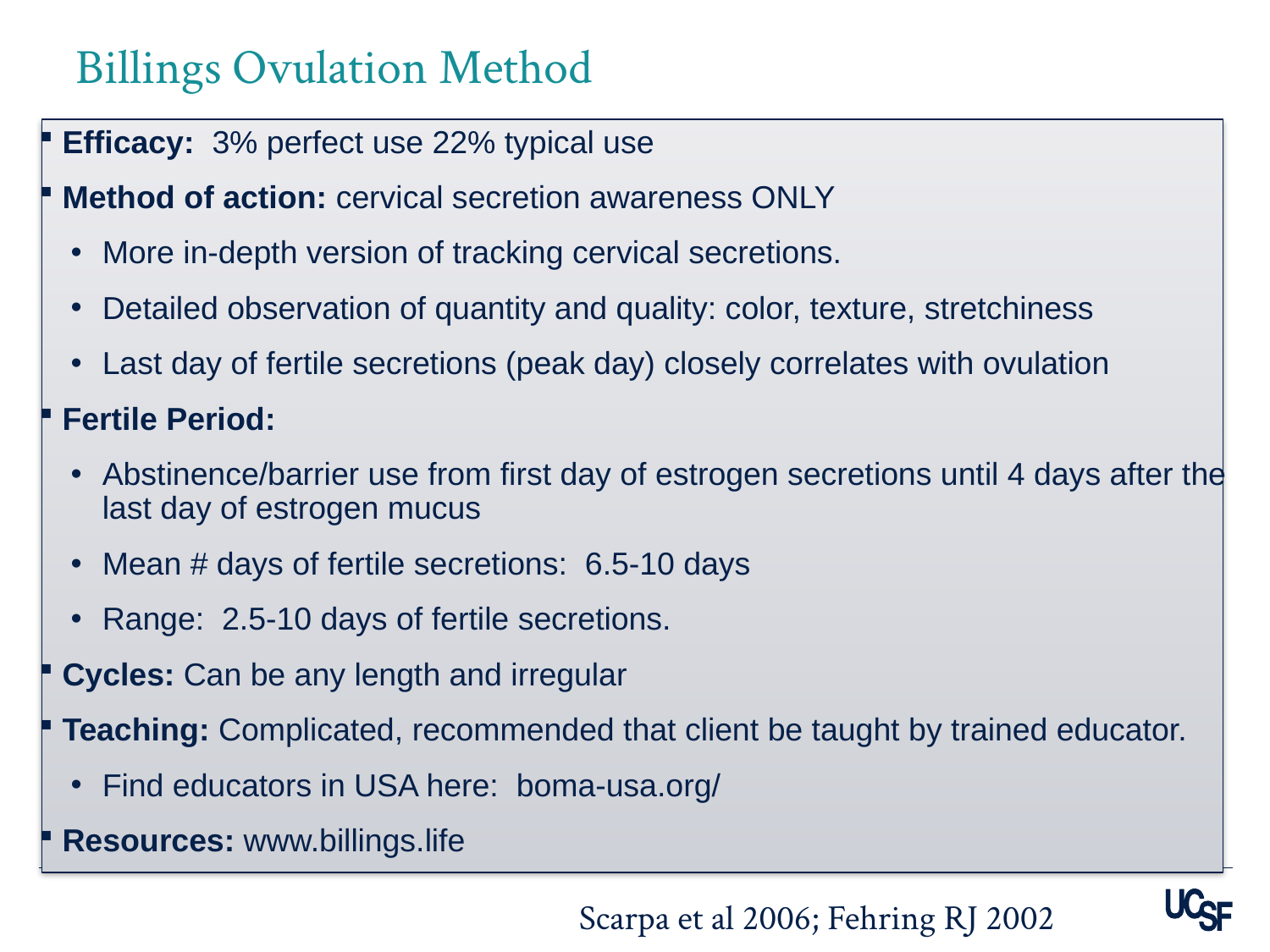

# Billings Ovulation Method
Efficacy:  3% perfect use 22% typical use
Method of action: cervical secretion awareness ONLY
More in-depth version of tracking cervical secretions.
Detailed observation of quantity and quality: color, texture, stretchiness
Last day of fertile secretions (peak day) closely correlates with ovulation
Fertile Period:
Abstinence/barrier use from first day of estrogen secretions until 4 days after the last day of estrogen mucus
Mean # days of fertile secretions:  6.5-10 days
Range:  2.5-10 days of fertile secretions.
Cycles: Can be any length and irregular
Teaching: Complicated, recommended that client be taught by trained educator.
Find educators in USA here:  boma-usa.org/
Resources: www.billings.life

Scarpa et al 2006; Fehring RJ 2002